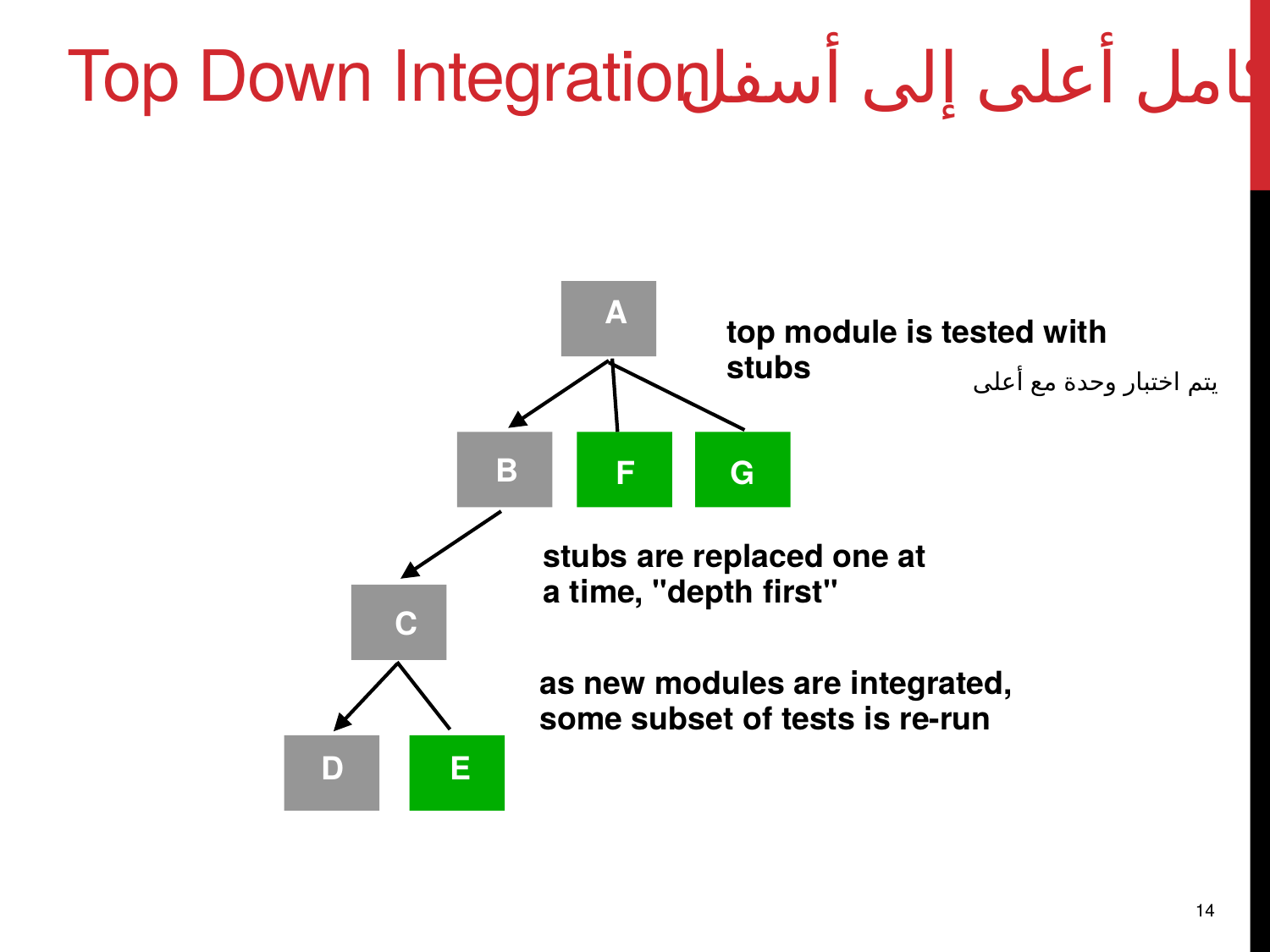

تكامل أعلى إلى أسفل
# Top Down Integration

A
top module is tested with
stubs
يتم اختبار وحدة مع أعلى

B
F
G
stubs are replaced one at
a time, "depth first"

C
as new modules are integrated,
some subset of tests is re-run

D
E
14